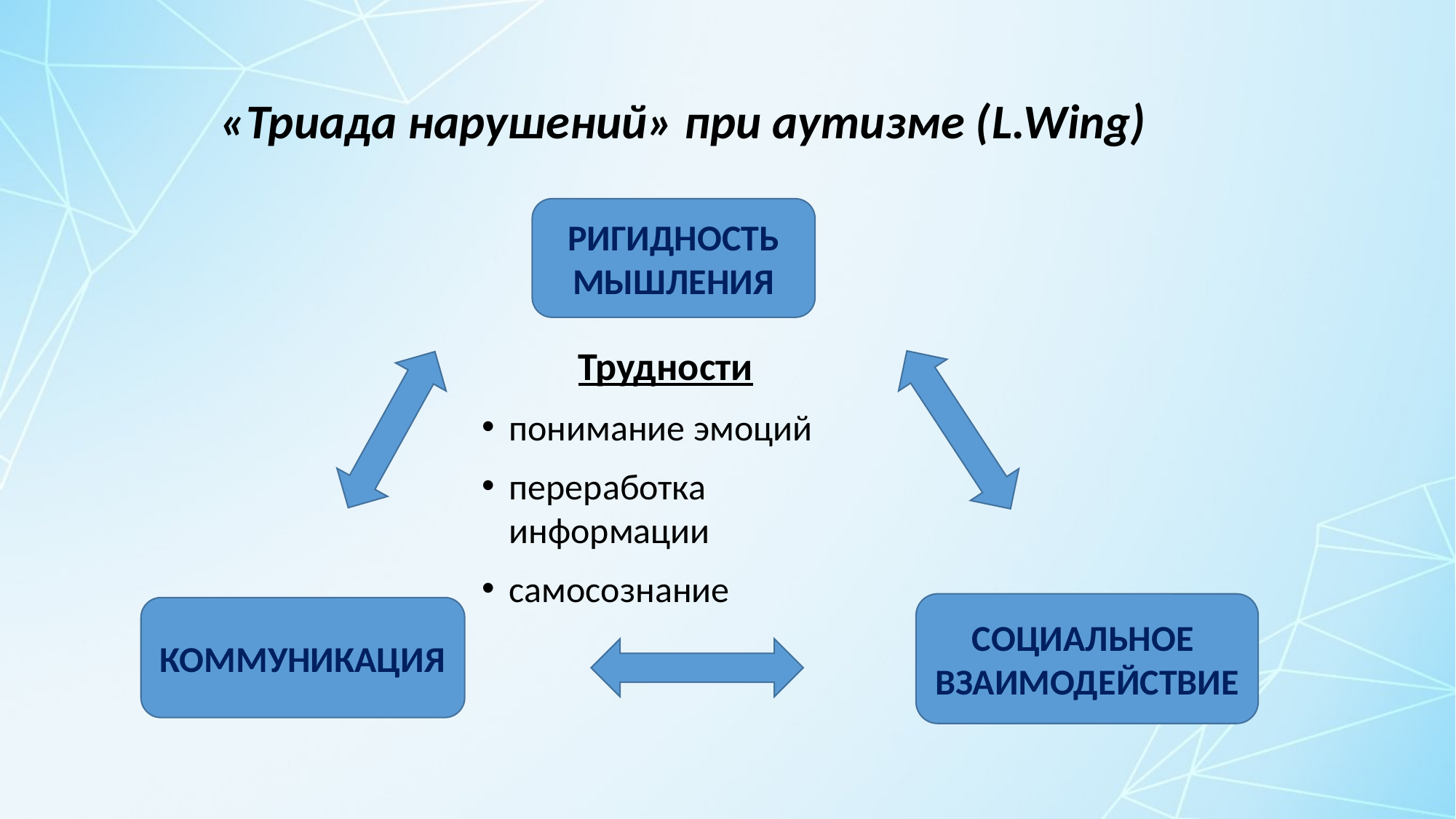

# «Триада нарушений» при аутизме (L.Wing)
РИГИДНОСТЬ МЫШЛЕНИЯ

Трудности
понимание эмоций
переработка информации
самосознание

СОЦИАЛЬНОЕ
ВЗАИМОДЕЙСТВИЕ
КОММУНИКАЦИЯ